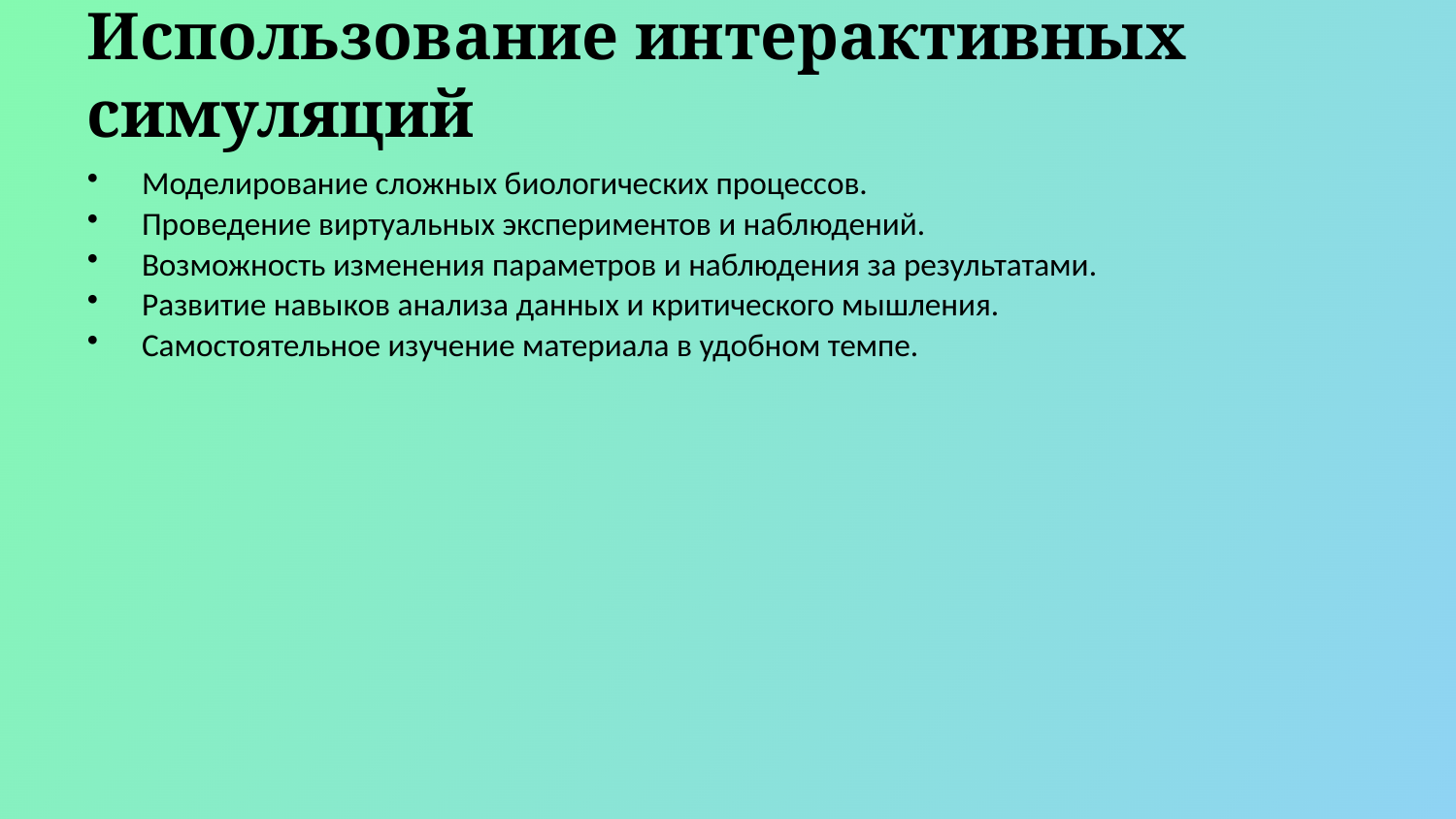

Использование интерактивных симуляций
Моделирование сложных биологических процессов.
Проведение виртуальных экспериментов и наблюдений.
Возможность изменения параметров и наблюдения за результатами.
Развитие навыков анализа данных и критического мышления.
Самостоятельное изучение материала в удобном темпе.